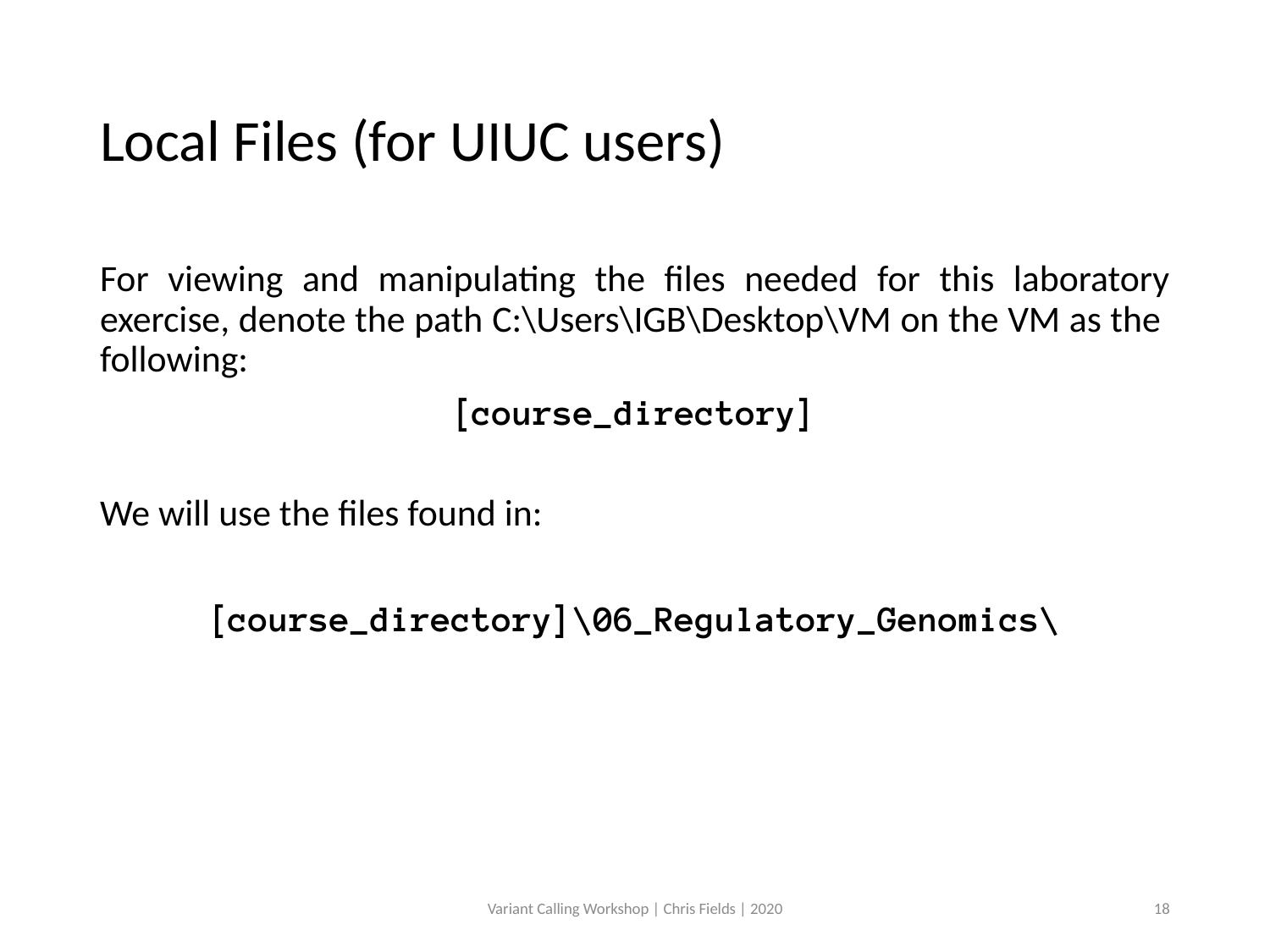

# Local Files (for UIUC users)
For viewing and manipulating the files needed for this laboratory exercise, denote the path C:\Users\IGB\Desktop\VM on the VM as the  following:
[course_directory]

We will use the files found in:

[course_directory]\06_Regulatory_Genomics\

Variant Calling Workshop | Chris Fields | 2020
18